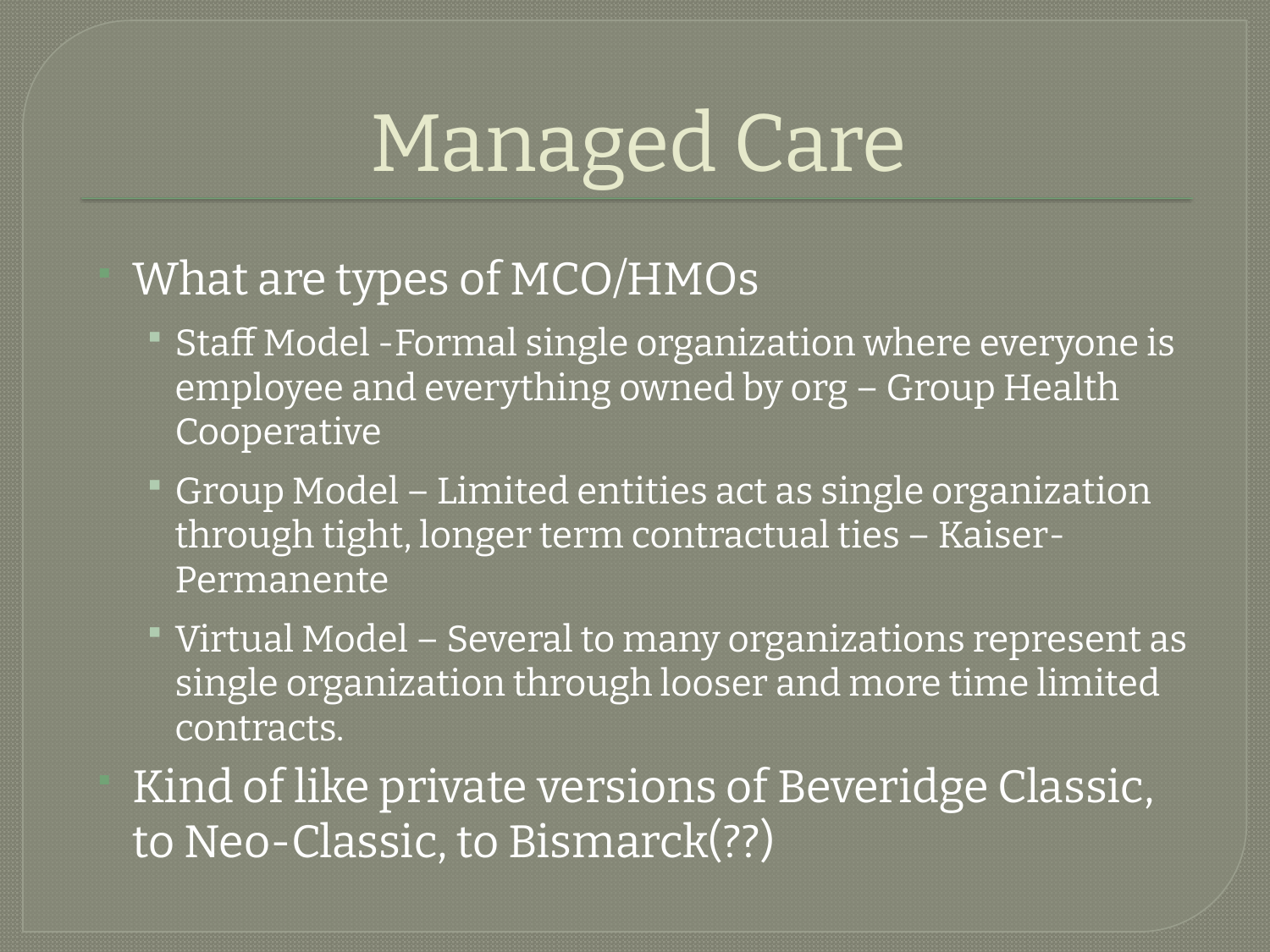

# Managed Care
What are types of MCO/HMOs
Staff Model -Formal single organization where everyone is employee and everything owned by org – Group Health Cooperative
Group Model – Limited entities act as single organization through tight, longer term contractual ties – Kaiser-Permanente
Virtual Model – Several to many organizations represent as single organization through looser and more time limited contracts.
Kind of like private versions of Beveridge Classic, to Neo-Classic, to Bismarck(??)